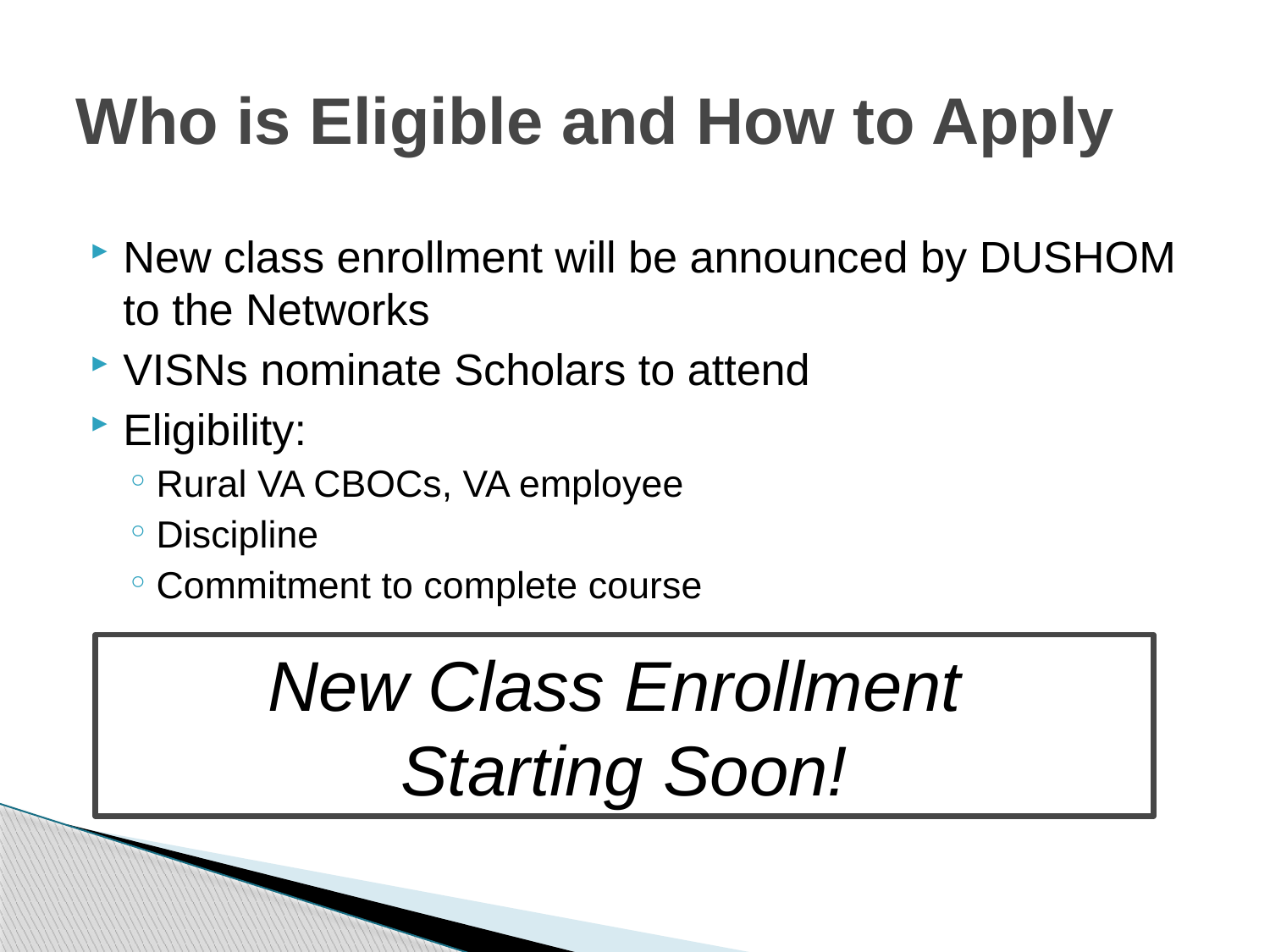

# Who is Eligible and How to Apply
New class enrollment will be announced by DUSHOM to the Networks
VISNs nominate Scholars to attend
Eligibility:
Rural VA CBOCs, VA employee
Discipline
Commitment to complete course

New Class Enrollment
Starting Soon!